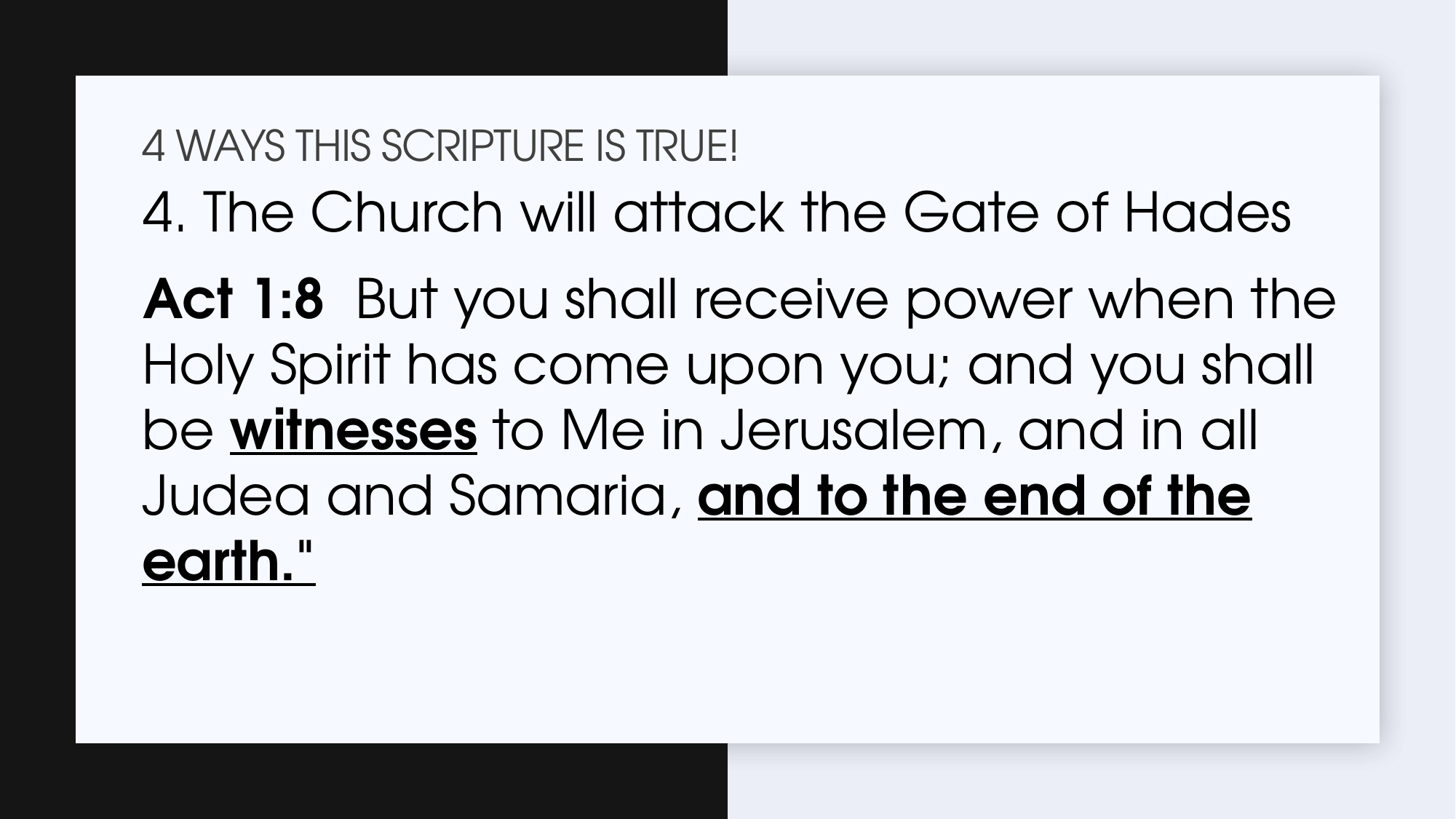

# 4 Ways THIS SCRIPTURE IS TRUE!
4. The Church will attack the Gate of Hades
Act 1:8  But you shall receive power when the Holy Spirit has come upon you; and you shall be witnesses to Me in Jerusalem, and in all Judea and Samaria, and to the end of the earth."